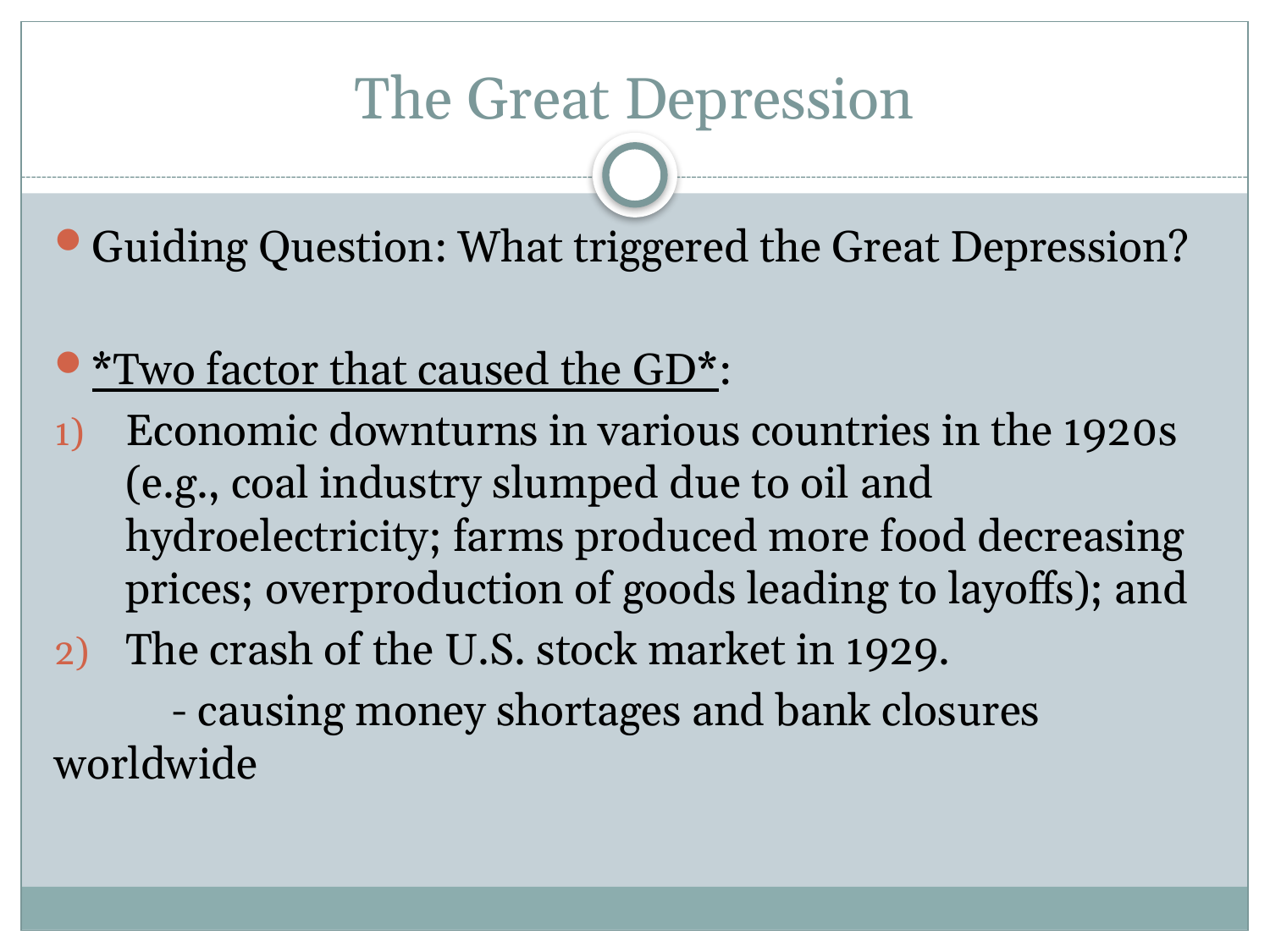

# The Great Depression
Guiding Question: What triggered the Great Depression?

*Two factor that caused the GD*:
Economic downturns in various countries in the 1920s (e.g., coal industry slumped due to oil and hydroelectricity; farms produced more food decreasing prices; overproduction of goods leading to layoffs); and
The crash of the U.S. stock market in 1929.
	- causing money shortages and bank closures 	worldwide